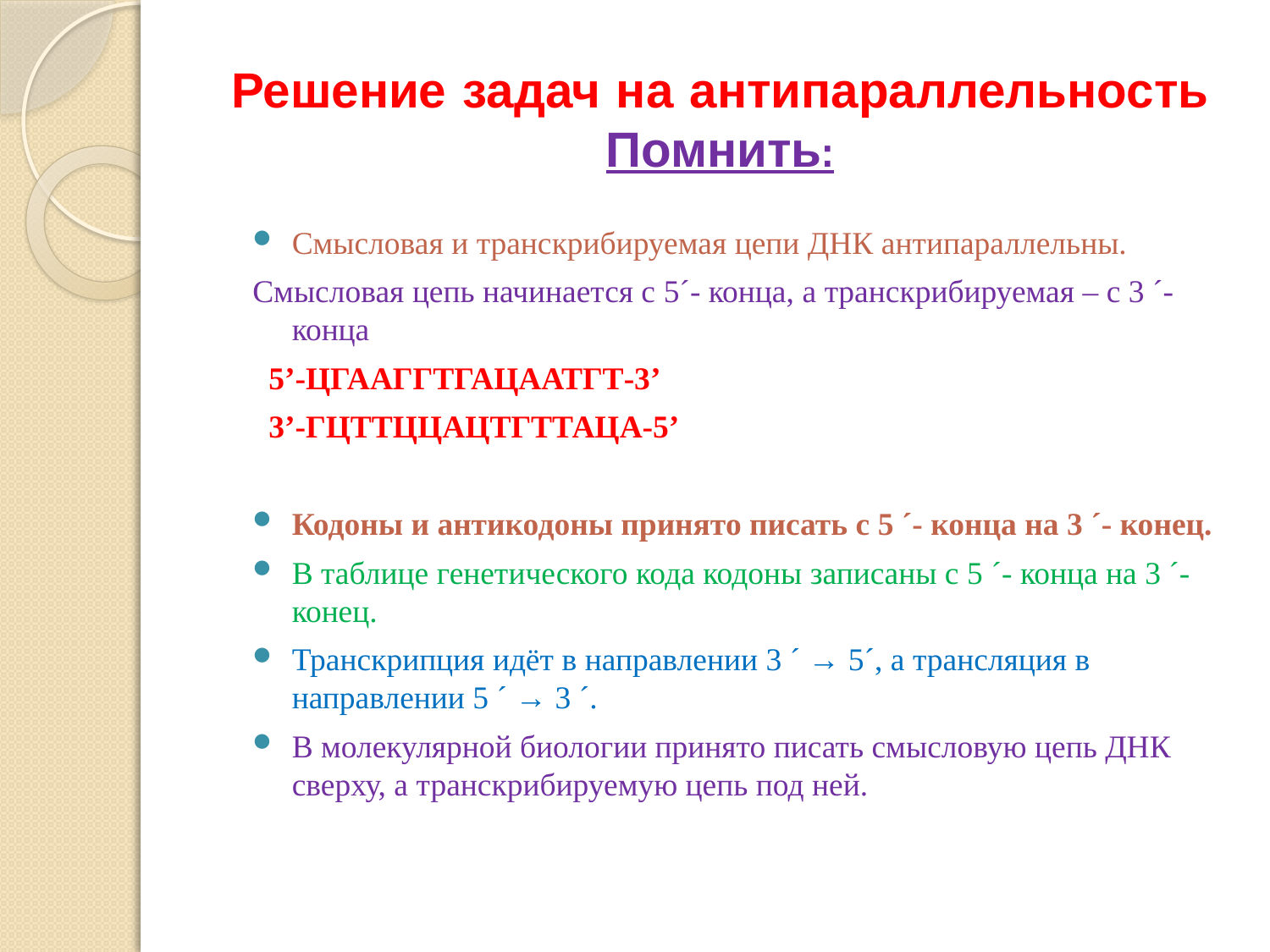

# Решение задач на антипараллельность Помнить:
Смысловая и транскрибируемая цепи ДНК антипараллельны.
Смысловая цепь начинается с 5´- конца, а транскрибируемая – с 3 ´- конца
  5’-ЦГААГГТГАЦААТГТ-3’
  3’-ГЦТТЦЦАЦТГТТАЦА-5’

Кодоны и антикодоны принято писать с 5 ´- конца на 3 ´- конец.
В таблице генетического кода кодоны записаны с 5 ´- конца на 3 ´- конец.
Транскрипция идёт в направлении 3 ´ → 5´, а трансляция в направлении 5 ´ → 3 ´.
В молекулярной биологии принято писать смысловую цепь ДНК сверху, а транскрибируемую цепь под ней.